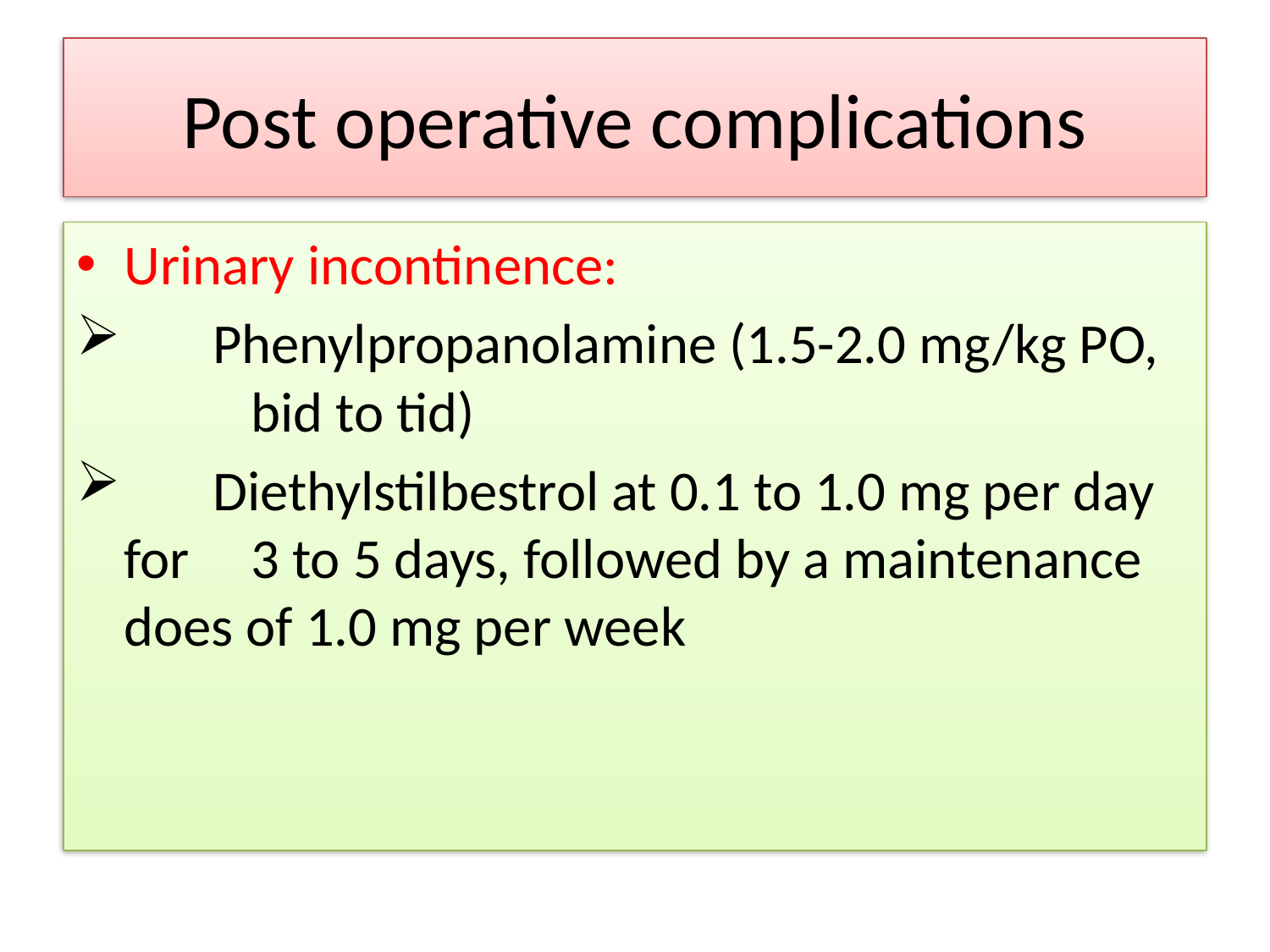

# Post operative complications
Urinary incontinence:
       Phenylpropanolamine (1.5-2.0 mg/kg PO, 	bid to tid)
       Diethylstilbestrol at 0.1 to 1.0 mg per day for 	3 to 5 days, followed by a maintenance does of 1.0 mg per week